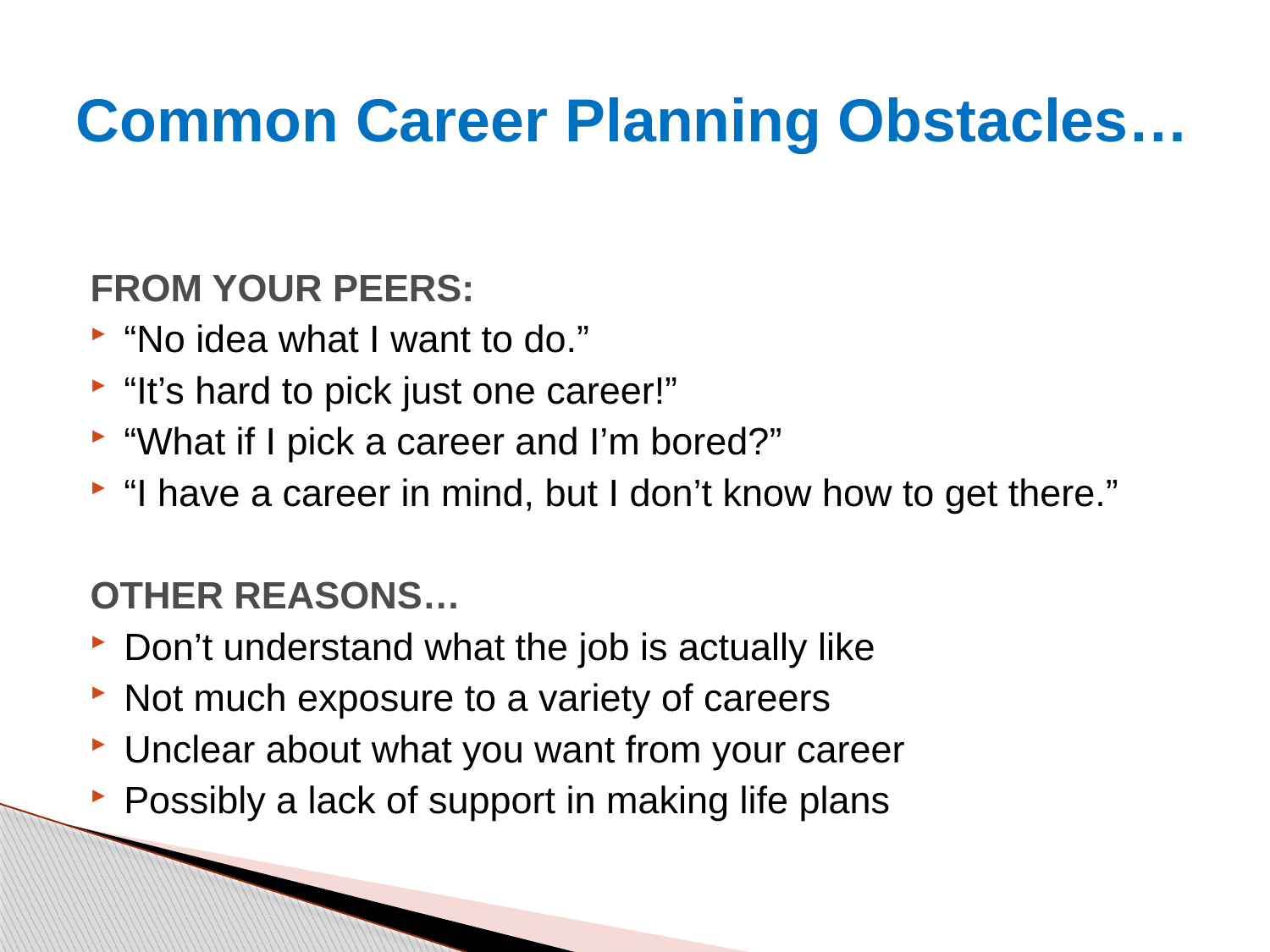

# Common Career Planning Obstacles…

FROM YOUR PEERS:
“No idea what I want to do.”
“It’s hard to pick just one career!”
“What if I pick a career and I’m bored?”
“I have a career in mind, but I don’t know how to get there.”

OTHER REASONS…
Don’t understand what the job is actually like
Not much exposure to a variety of careers
Unclear about what you want from your career
Possibly a lack of support in making life plans